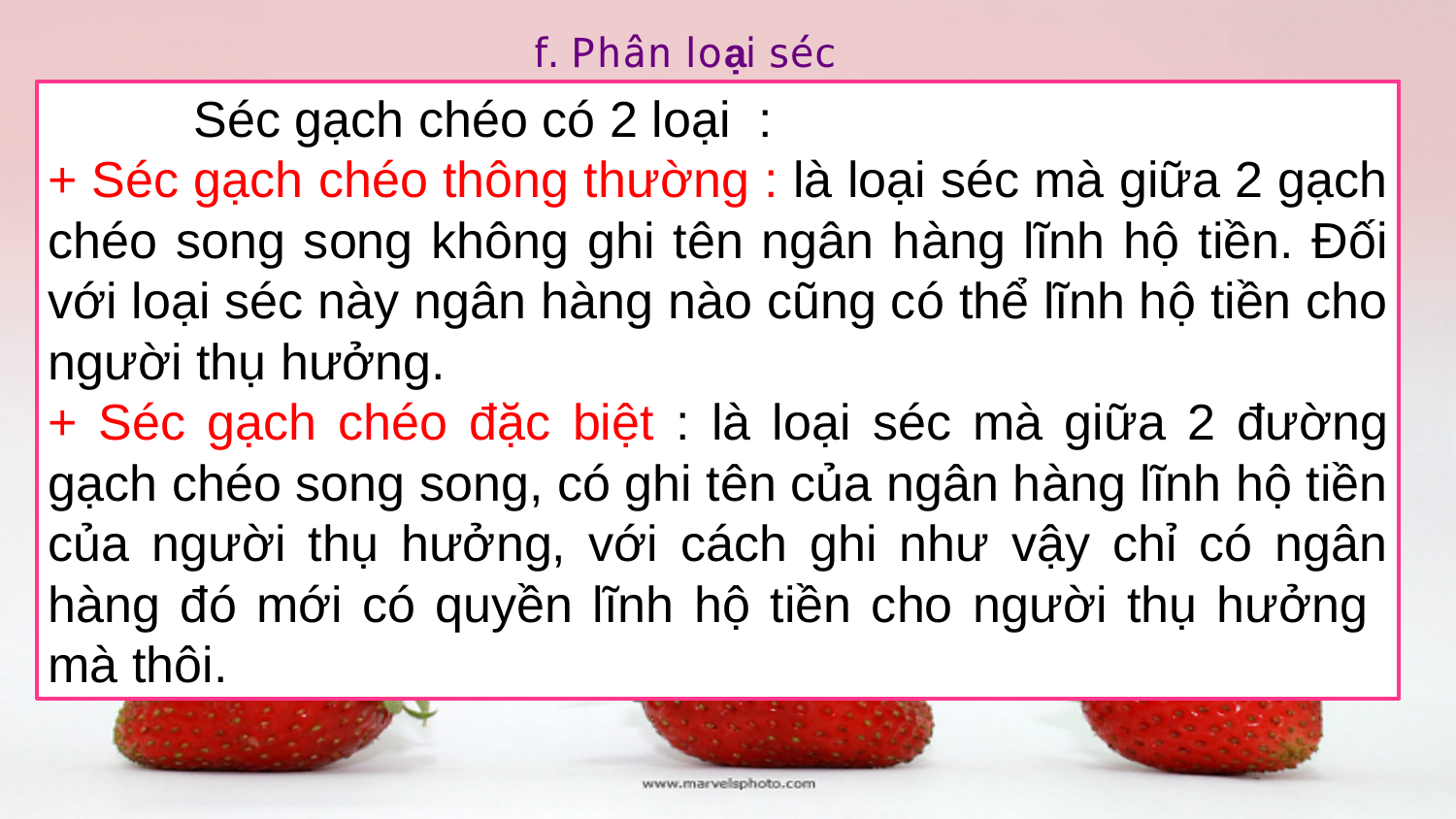

f. Phân loại séc
	Séc gạch chéo có 2 loại  :
+ Séc gạch chéo thông thường : là loại séc mà giữa 2 gạch chéo song song không ghi tên ngân hàng lĩnh hộ tiền. Đối với loại séc này ngân hàng nào cũng có thể lĩnh hộ tiền cho người thụ hưởng.
+ Séc gạch chéo đặc biệt : là loại séc mà giữa 2 đường gạch chéo song song, có ghi tên của ngân hàng lĩnh hộ tiền của người thụ hưởng, với cách ghi như vậy chỉ có ngân hàng đó mới có quyền lĩnh hộ tiền cho người thụ hưởng  mà thôi.